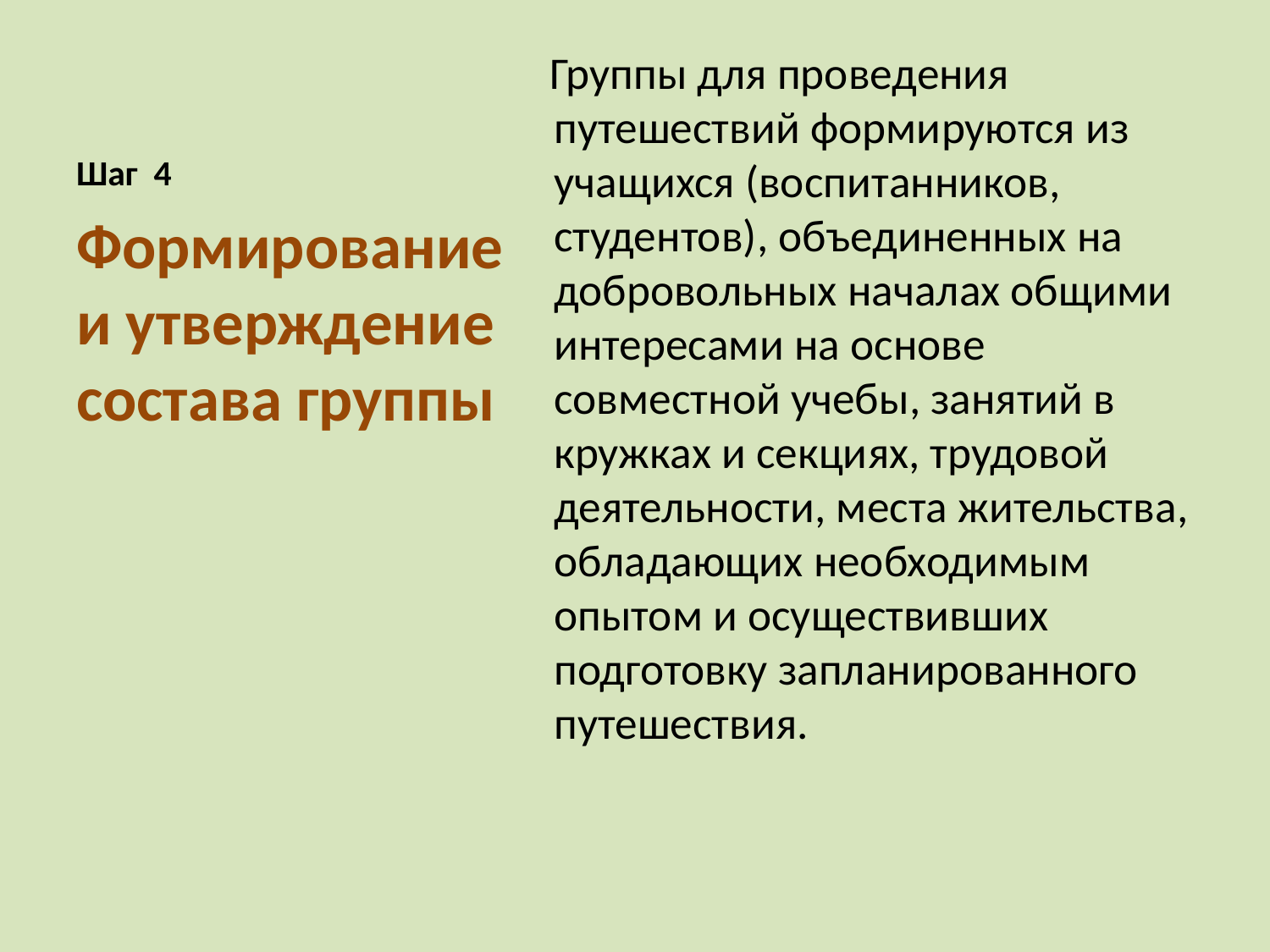

# Шаг  4
    Группы для проведения путешествий формируются из учащихся (воспитанников, студентов), объединенных на добровольных началах общими интересами на основе совместной учебы, занятий в кружках и секциях, трудовой деятельности, места жительства, обладающих необходимым опытом и осуществивших подготовку запланированного путешествия.
Формирование и утверждение состава группы